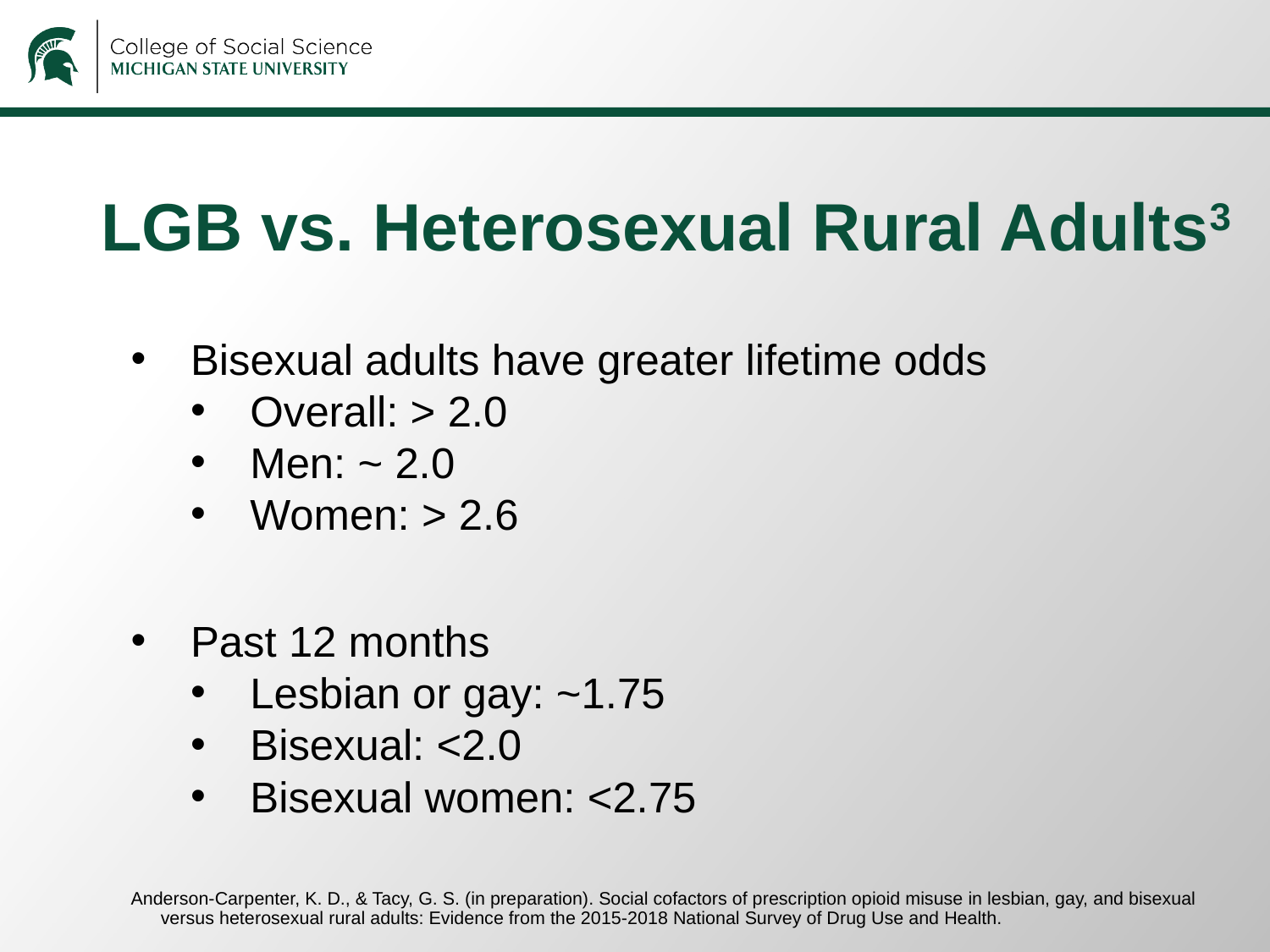

# LGB vs. Heterosexual Rural Adults3
Bisexual adults have greater lifetime odds
Overall: > 2.0
Men: ~ 2.0
Women: > 2.6

Past 12 months
Lesbian or gay: ~1.75
Bisexual: <2.0
Bisexual women: <2.75

Anderson-Carpenter, K. D., & Tacy, G. S. (in preparation). Social cofactors of prescription opioid misuse in lesbian, gay, and bisexual versus heterosexual rural adults: Evidence from the 2015-2018 National Survey of Drug Use and Health.